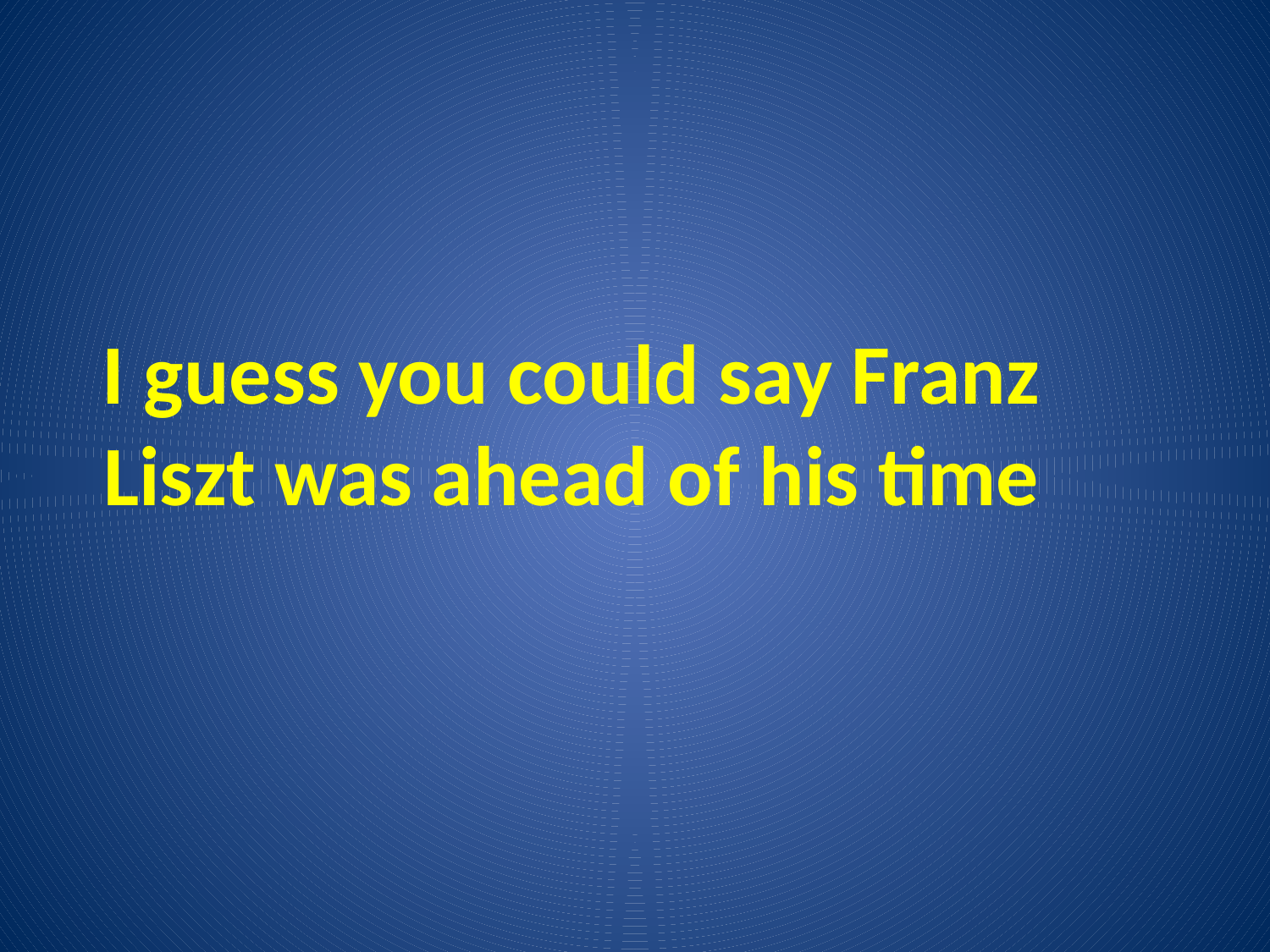

# I guess you could say Franz Liszt was ahead of his time